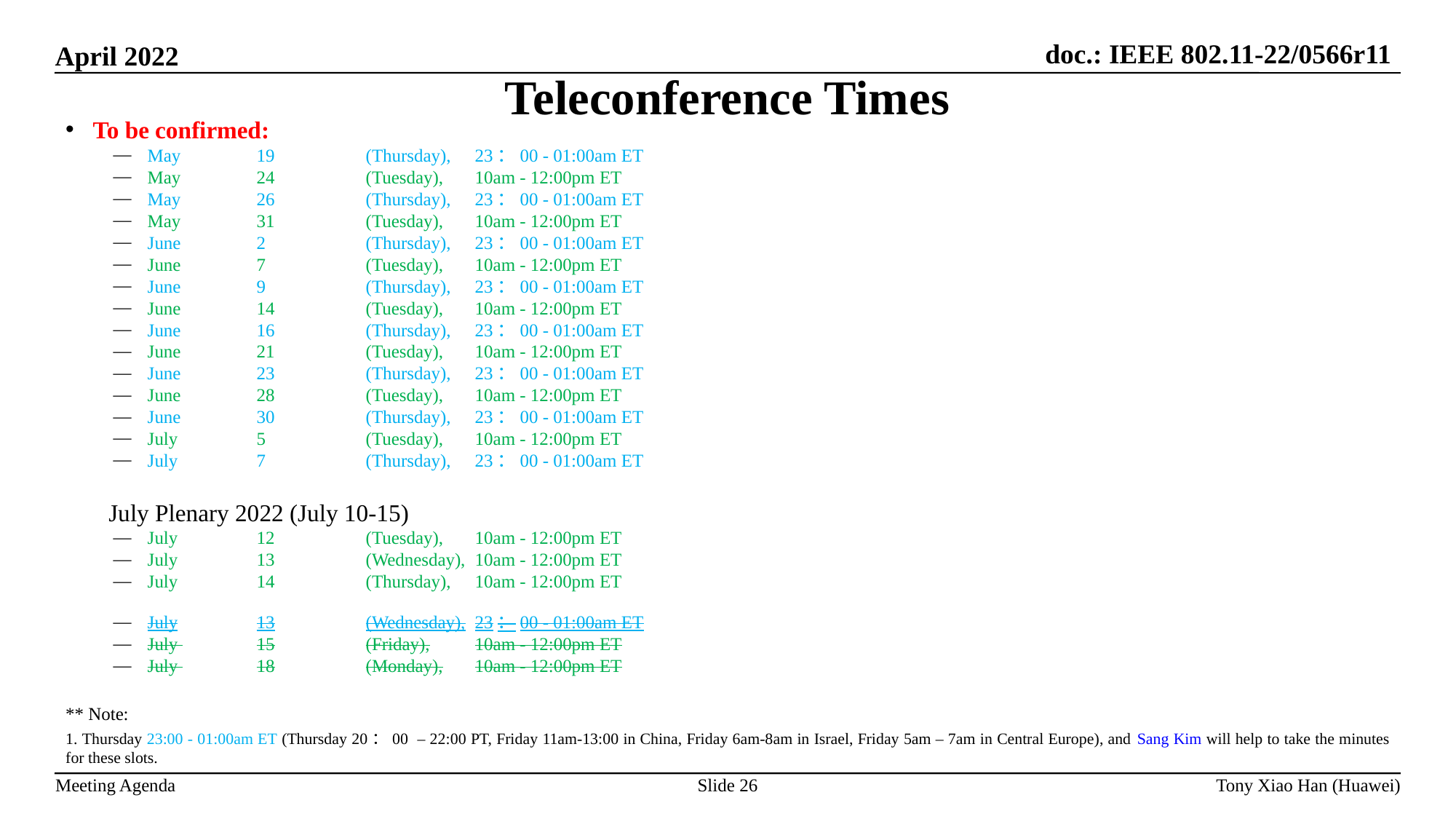

Teleconference Times
To be confirmed:
May	19	(Thursday),	23：00 - 01:00am ET
May	24	(Tuesday),	10am - 12:00pm ET
May	26	(Thursday),	23：00 - 01:00am ET
May	31	(Tuesday),   	10am - 12:00pm ET
June	2	(Thursday),	23：00 - 01:00am ET
June	7	(Tuesday),	10am - 12:00pm ET
June	9	(Thursday),	23：00 - 01:00am ET
June	14	(Tuesday), 	10am - 12:00pm ET
June	16	(Thursday),	23：00 - 01:00am ET
June	21	(Tuesday), 	10am - 12:00pm ET
June	23	(Thursday),	23：00 - 01:00am ET
June	28	(Tuesday), 	10am - 12:00pm ET
June	30	(Thursday),	23：00 - 01:00am ET
July	5	(Tuesday),	10am - 12:00pm ET
July	7	(Thursday),	23：00 - 01:00am ET

	July Plenary 2022 (July 10-15)
July	12	(Tuesday),	10am - 12:00pm ET
July	13	(Wednesday),	10am - 12:00pm ET
July	14	(Thursday),	10am - 12:00pm ET

July	13	(Wednesday),	23：00 - 01:00am ET
July 	15	(Friday),	10am - 12:00pm ET
July 	18	(Monday),	10am - 12:00pm ET

** Note:
1. Thursday 23:00 - 01:00am ET (Thursday 20：00  – 22:00 PT, Friday 11am-13:00 in China, Friday 6am-8am in Israel, Friday 5am – 7am in Central Europe), and Sang Kim will help to take the minutes for these slots.